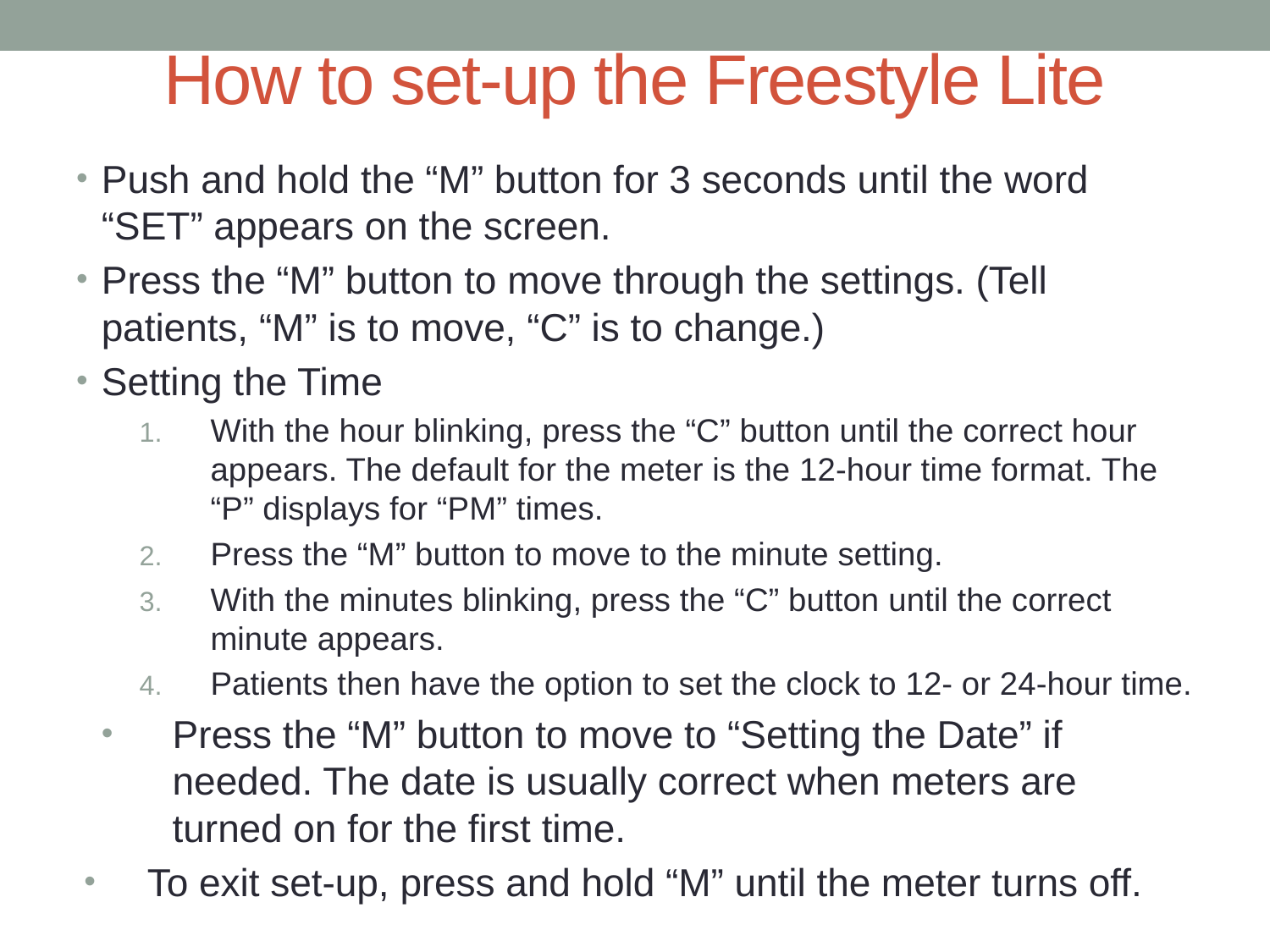

# How to set-up the Freestyle Lite
Push and hold the “M” button for 3 seconds until the word “SET” appears on the screen.
Press the “M” button to move through the settings. (Tell patients, “M” is to move, “C” is to change.)
Setting the Time
With the hour blinking, press the “C” button until the correct hour appears. The default for the meter is the 12-hour time format. The “P” displays for “PM” times.
Press the “M” button to move to the minute setting.
With the minutes blinking, press the “C” button until the correct minute appears.
Patients then have the option to set the clock to 12- or 24-hour time.
Press the “M” button to move to “Setting the Date” if needed. The date is usually correct when meters are turned on for the first time.
To exit set-up, press and hold “M” until the meter turns off.